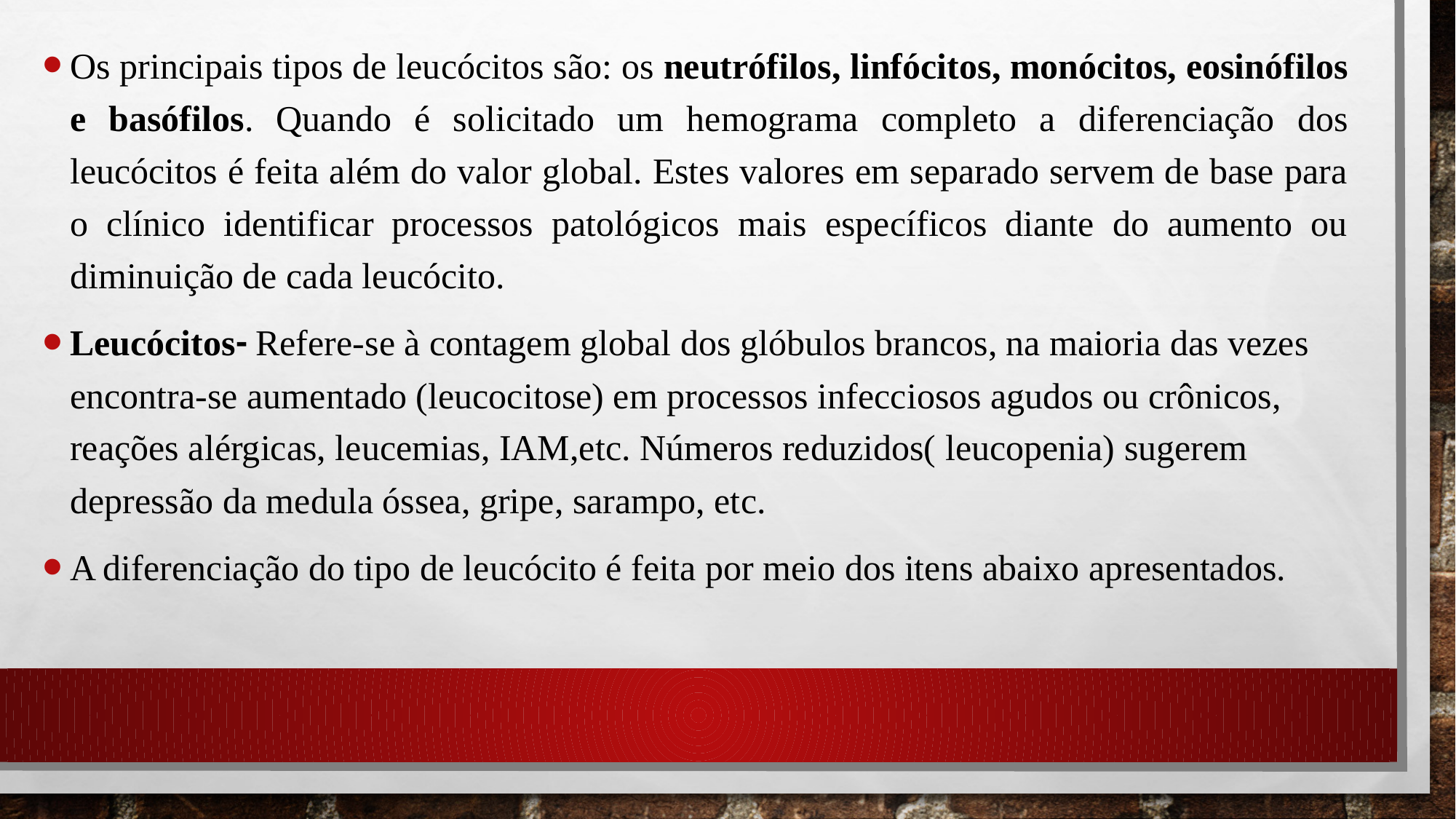

Os principais tipos de leucócitos são: os neutrófilos, linfócitos, monócitos, eosinófilos e basófilos. Quando é solicitado um hemograma completo a diferenciação dos leucócitos é feita além do valor global. Estes valores em separado servem de base para o clínico identificar processos patológicos mais específicos diante do aumento ou diminuição de cada leucócito.
Leucócitos- Refere-se à contagem global dos glóbulos brancos, na maioria das vezes encontra-se aumentado (leucocitose) em processos infecciosos agudos ou crônicos, reações alérgicas, leucemias, IAM,etc. Números reduzidos( leucopenia) sugerem depressão da medula óssea, gripe, sarampo, etc.
A diferenciação do tipo de leucócito é feita por meio dos itens abaixo apresentados.